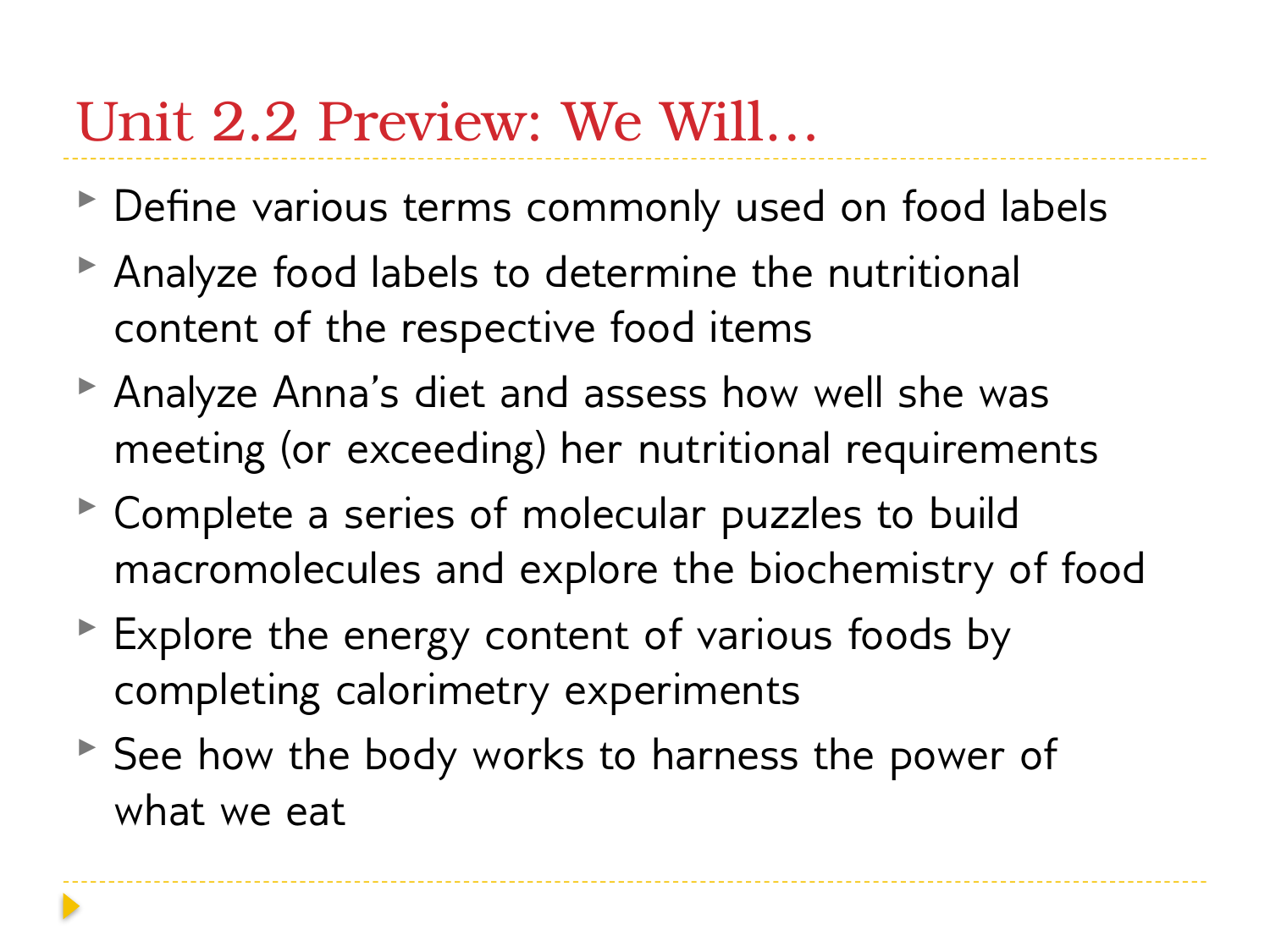

# Unit 2.2 Preview: We Will…
Define various terms commonly used on food labels
Analyze food labels to determine the nutritional content of the respective food items
Analyze Anna’s diet and assess how well she was meeting (or exceeding) her nutritional requirements
Complete a series of molecular puzzles to build macromolecules and explore the biochemistry of food
Explore the energy content of various foods by completing calorimetry experiments
See how the body works to harness the power of what we eat